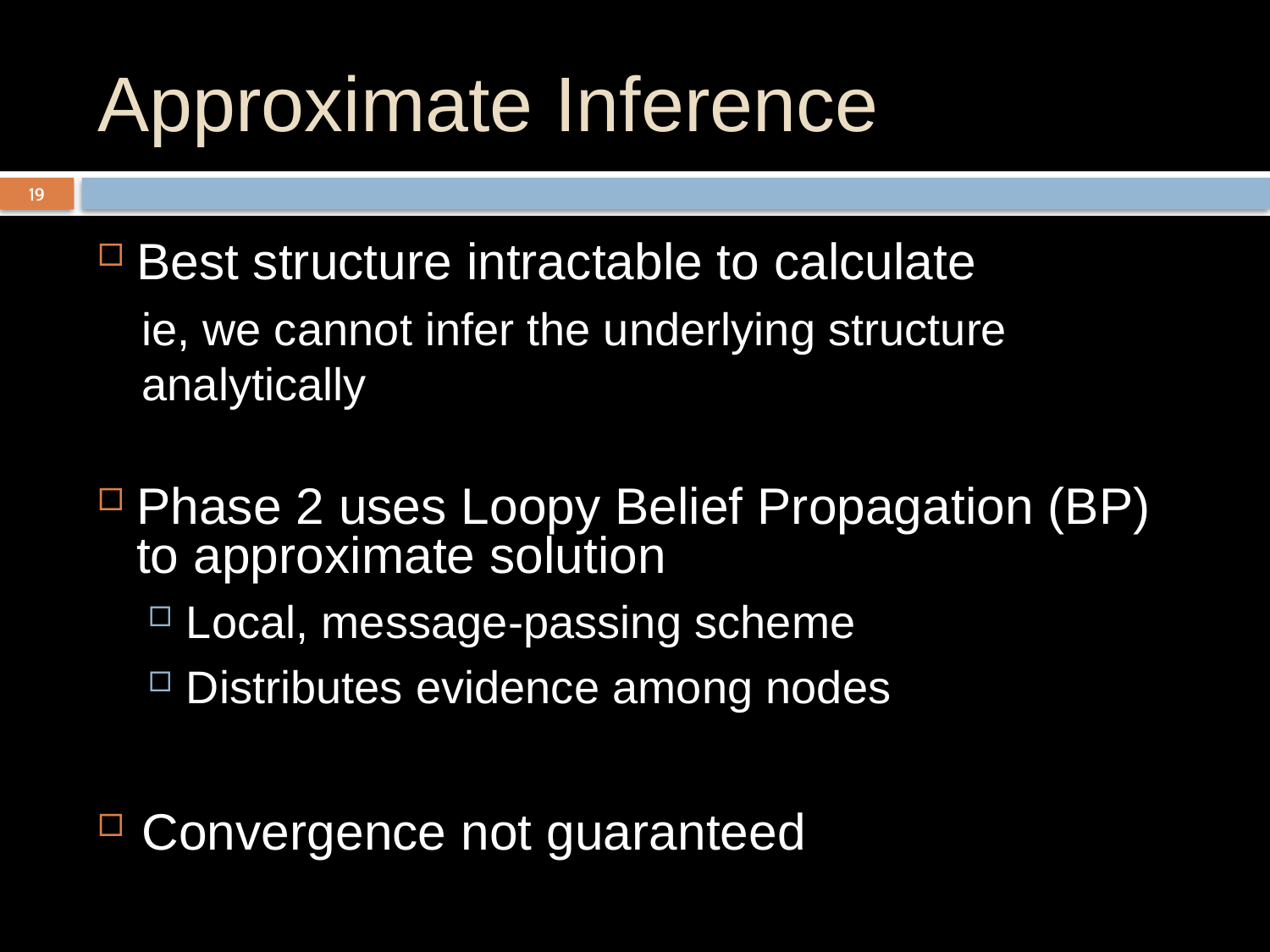

# Approximate Inference
19
Best structure intractable to calculate
ie, we cannot infer the underlying structure analytically

Phase 2 uses Loopy Belief Propagation (BP) to approximate solution
Local, message-passing scheme
Distributes evidence among nodes

Convergence not guaranteed